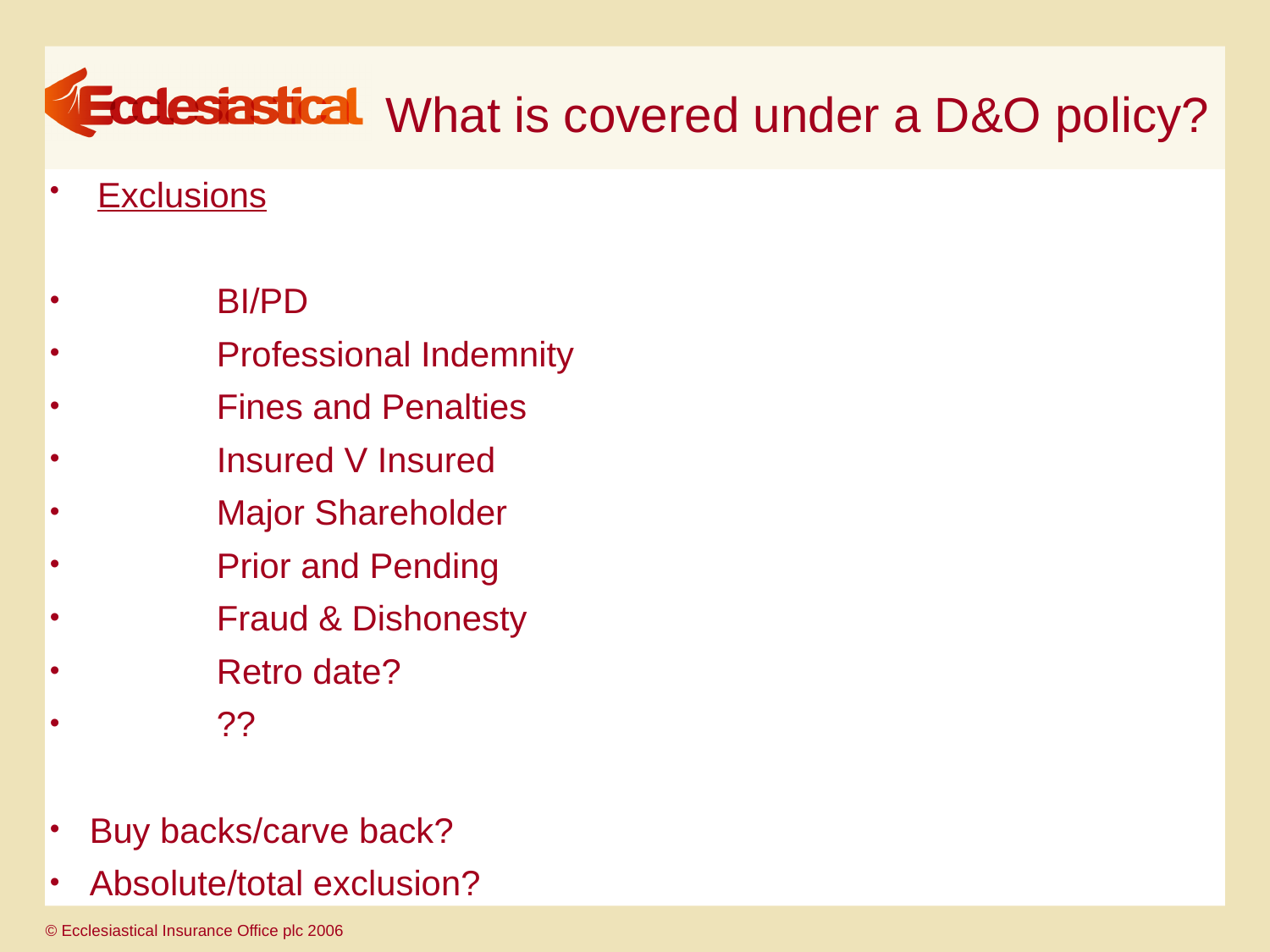

# What is covered under a D&O policy?
Exclusions

	BI/PD
	Professional Indemnity
	Fines and Penalties
	Insured V Insured
	Major Shareholder
	Prior and Pending
	Fraud & Dishonesty
	Retro date?
	??

Buy backs/carve back?
Absolute/total exclusion?